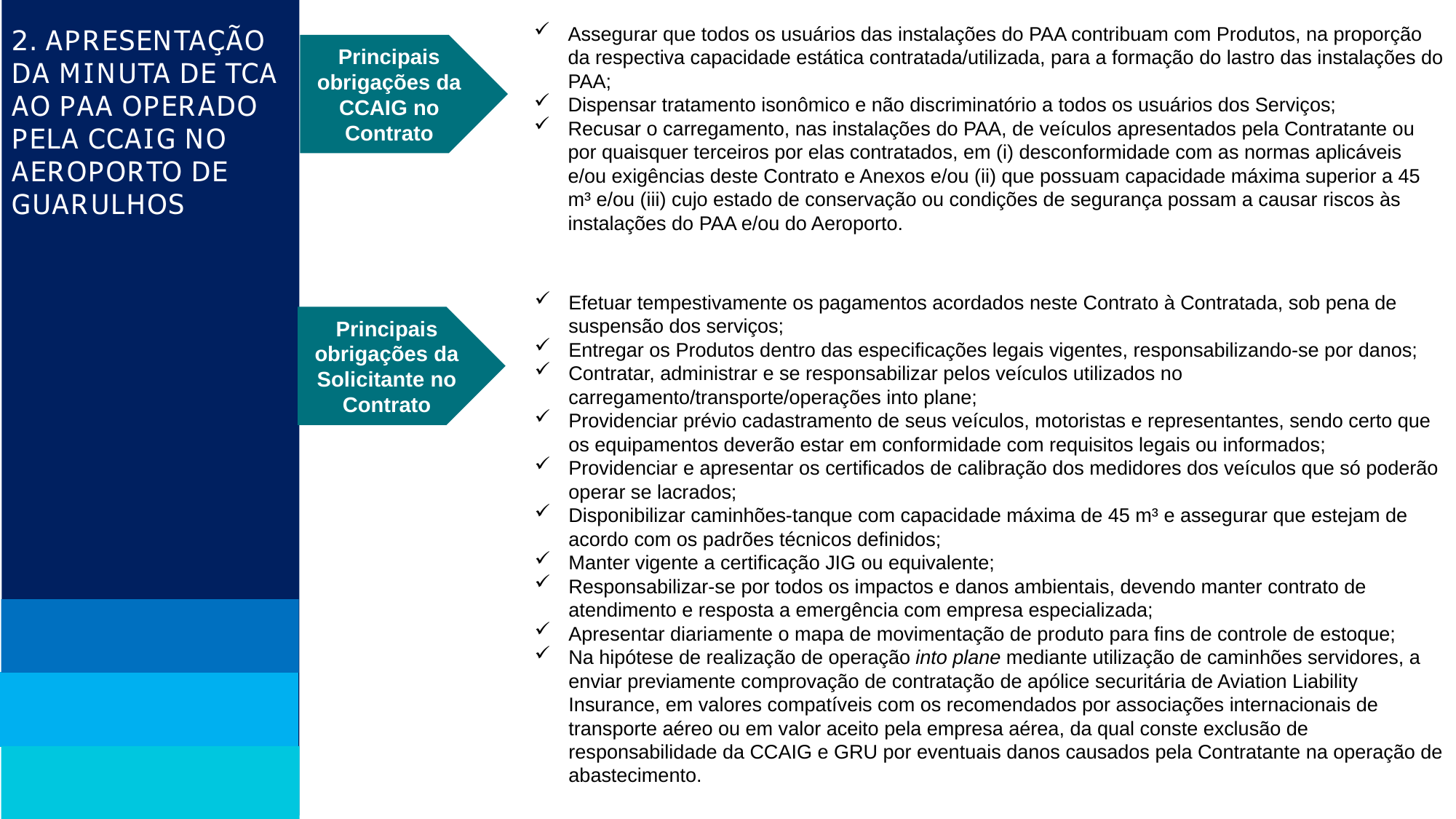

Assegurar que todos os usuários das instalações do PAA contribuam com Produtos, na proporção da respectiva capacidade estática contratada/utilizada, para a formação do lastro das instalações do PAA;
Dispensar tratamento isonômico e não discriminatório a todos os usuários dos Serviços;
Recusar o carregamento, nas instalações do PAA, de veículos apresentados pela Contratante ou por quaisquer terceiros por elas contratados, em (i) desconformidade com as normas aplicáveis e/ou exigências deste Contrato e Anexos e/ou (ii) que possuam capacidade máxima superior a 45 m³ e/ou (iii) cujo estado de conservação ou condições de segurança possam a causar riscos às instalações do PAA e/ou do Aeroporto.
2. Apresentação da minuta de TCA ao PAA operado pela CCAIG no Aeroporto de Guarulhos

Principais obrigações da CCAIG no Contrato

Efetuar tempestivamente os pagamentos acordados neste Contrato à Contratada, sob pena de suspensão dos serviços;
Entregar os Produtos dentro das especificações legais vigentes, responsabilizando-se por danos;
Contratar, administrar e se responsabilizar pelos veículos utilizados no carregamento/transporte/operações into plane;
Providenciar prévio cadastramento de seus veículos, motoristas e representantes, sendo certo que os equipamentos deverão estar em conformidade com requisitos legais ou informados;
Providenciar e apresentar os certificados de calibração dos medidores dos veículos que só poderão operar se lacrados;
Disponibilizar caminhões-tanque com capacidade máxima de 45 m³ e assegurar que estejam de acordo com os padrões técnicos definidos;
Manter vigente a certificação JIG ou equivalente;
Responsabilizar-se por todos os impactos e danos ambientais, devendo manter contrato de atendimento e resposta a emergência com empresa especializada;
Apresentar diariamente o mapa de movimentação de produto para fins de controle de estoque;
Na hipótese de realização de operação into plane mediante utilização de caminhões servidores, a enviar previamente comprovação de contratação de apólice securitária de Aviation Liability Insurance, em valores compatíveis com os recomendados por associações internacionais de transporte aéreo ou em valor aceito pela empresa aérea, da qual conste exclusão de responsabilidade da CCAIG e GRU por eventuais danos causados pela Contratante na operação de abastecimento.
Principais obrigações da Solicitante no Contrato